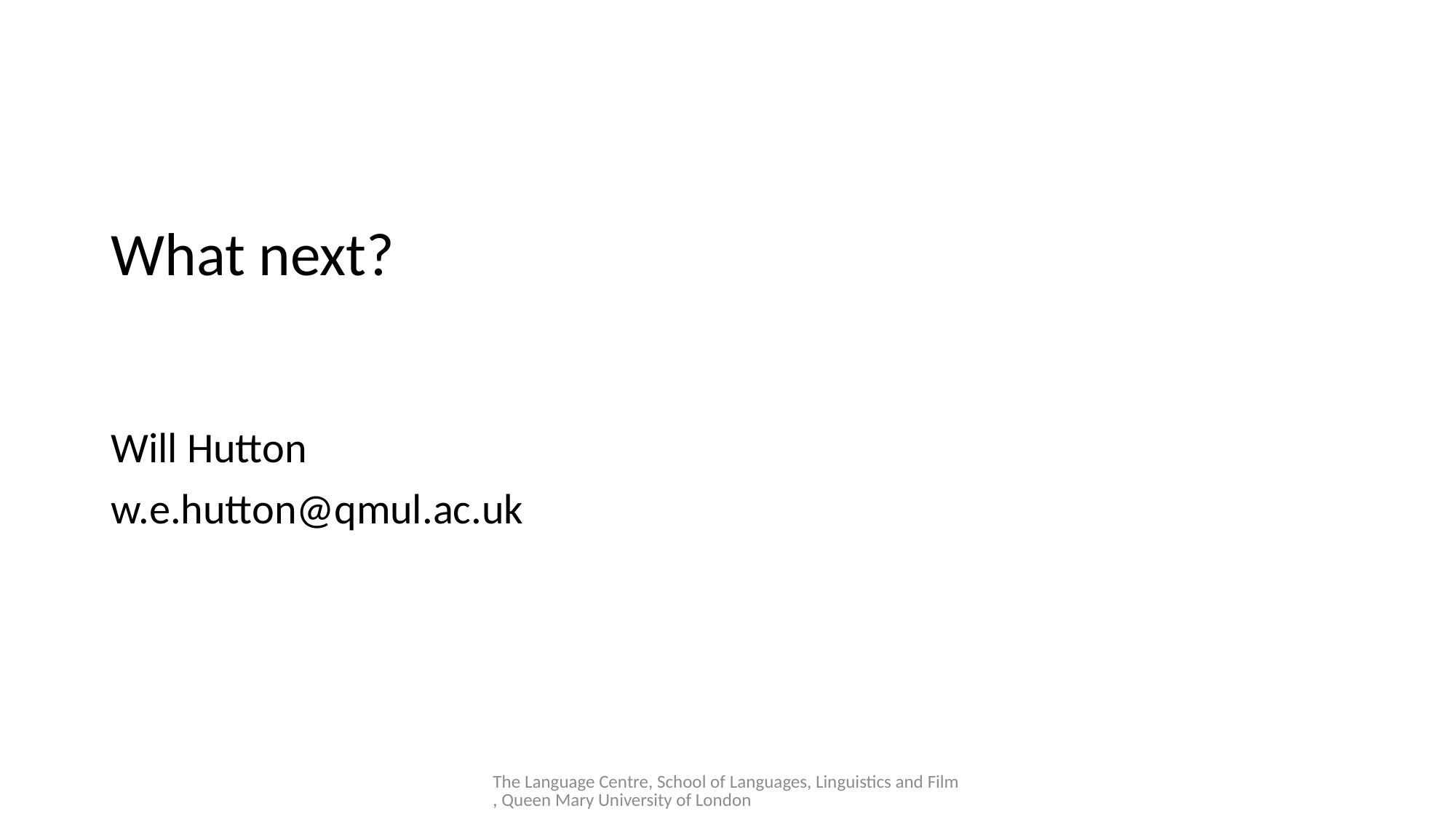

#
What next?

Will Hutton
w.e.hutton@qmul.ac.uk
The Language Centre, School of Languages, Linguistics and Film, Queen Mary University of London